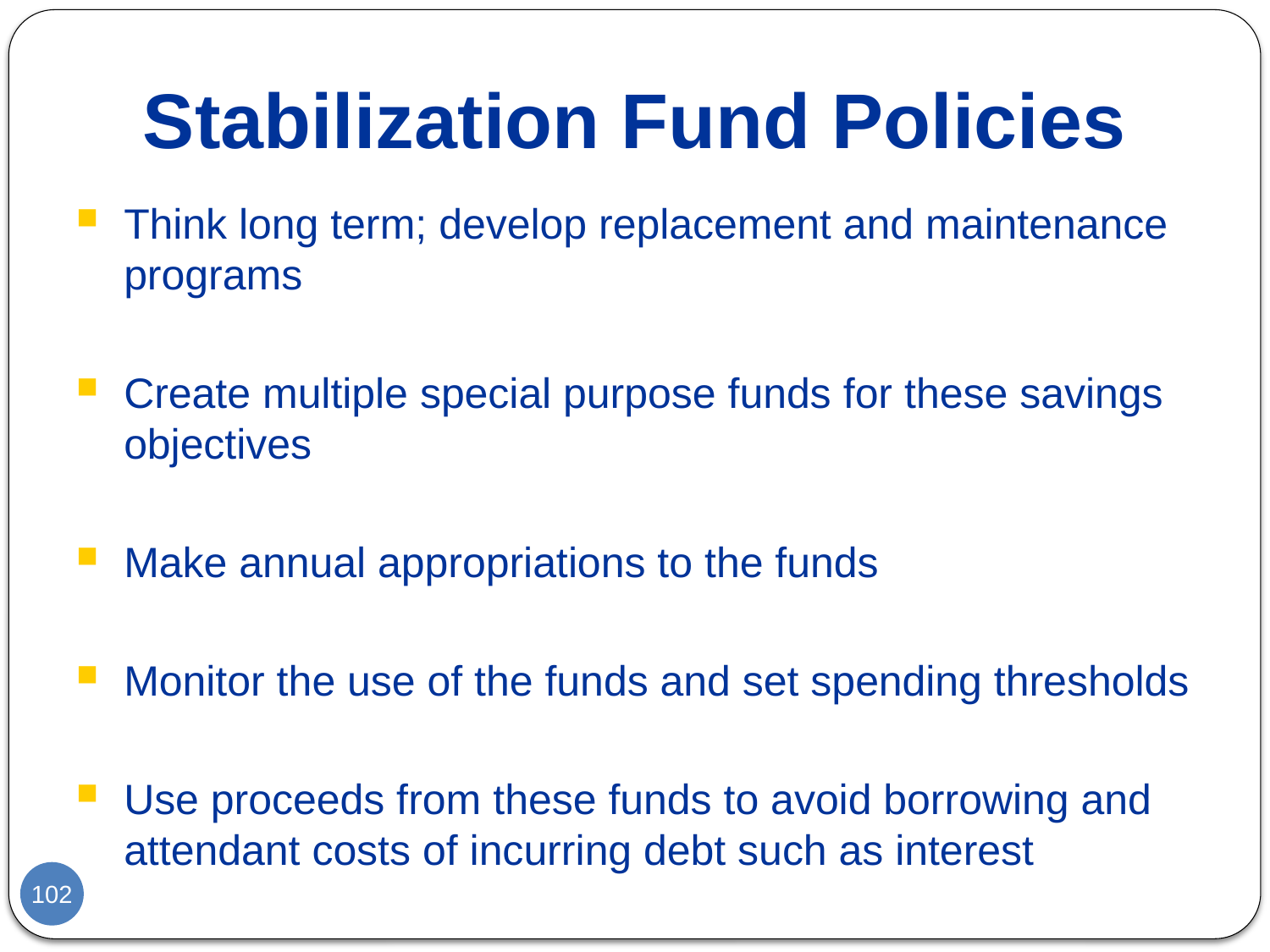

Stabilization Fund Policies
Think long term; develop replacement and maintenance programs

Create multiple special purpose funds for these savings objectives

Make annual appropriations to the funds

Monitor the use of the funds and set spending thresholds

Use proceeds from these funds to avoid borrowing and attendant costs of incurring debt such as interest

102